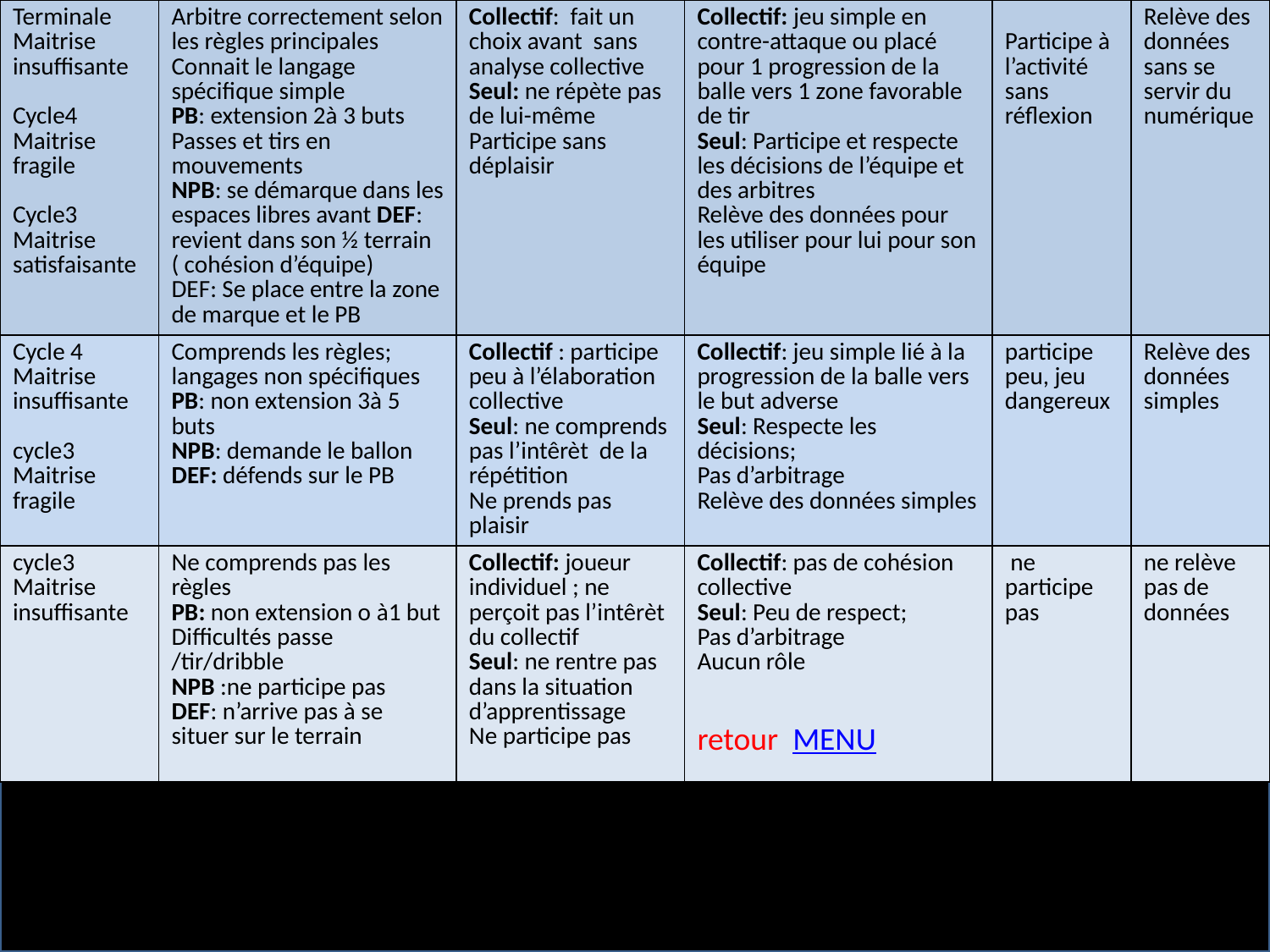

| Terminale Maitrise insuffisante Cycle4 Maitrise fragile Cycle3 Maitrise satisfaisante | Arbitre correctement selon les règles principales Connait le langage spécifique simple PB: extension 2à 3 buts Passes et tirs en mouvements NPB: se démarque dans les espaces libres avant DEF: revient dans son ½ terrain ( cohésion d’équipe) DEF: Se place entre la zone de marque et le PB | Collectif: fait un choix avant sans analyse collective Seul: ne répète pas de lui-même Participe sans déplaisir | Collectif: jeu simple en contre-attaque ou placé pour 1 progression de la balle vers 1 zone favorable de tir Seul: Participe et respecte les décisions de l’équipe et des arbitres Relève des données pour les utiliser pour lui pour son équipe | Participe à l’activité sans réflexion | Relève des données sans se servir du numérique |
| --- | --- | --- | --- | --- | --- |
| Cycle 4 Maitrise insuffisante cycle3 Maitrise fragile | Comprends les règles; langages non spécifiques PB: non extension 3à 5 buts NPB: demande le ballon DEF: défends sur le PB | Collectif : participe peu à l’élaboration collective Seul: ne comprends pas l’intêrèt de la répétition Ne prends pas plaisir | Collectif: jeu simple lié à la progression de la balle vers le but adverse Seul: Respecte les décisions; Pas d’arbitrage Relève des données simples | participe peu, jeu dangereux | Relève des données simples |
| cycle3 Maitrise insuffisante | Ne comprends pas les règles PB: non extension o à1 but Difficultés passe /tir/dribble NPB :ne participe pas DEF: n’arrive pas à se situer sur le terrain | Collectif: joueur individuel ; ne perçoit pas l’intêrèt du collectif Seul: ne rentre pas dans la situation d’apprentissage Ne participe pas | Collectif: pas de cohésion collective Seul: Peu de respect; Pas d’arbitrage Aucun rôle retour MENU | ne participe pas | ne relève pas de données |
#